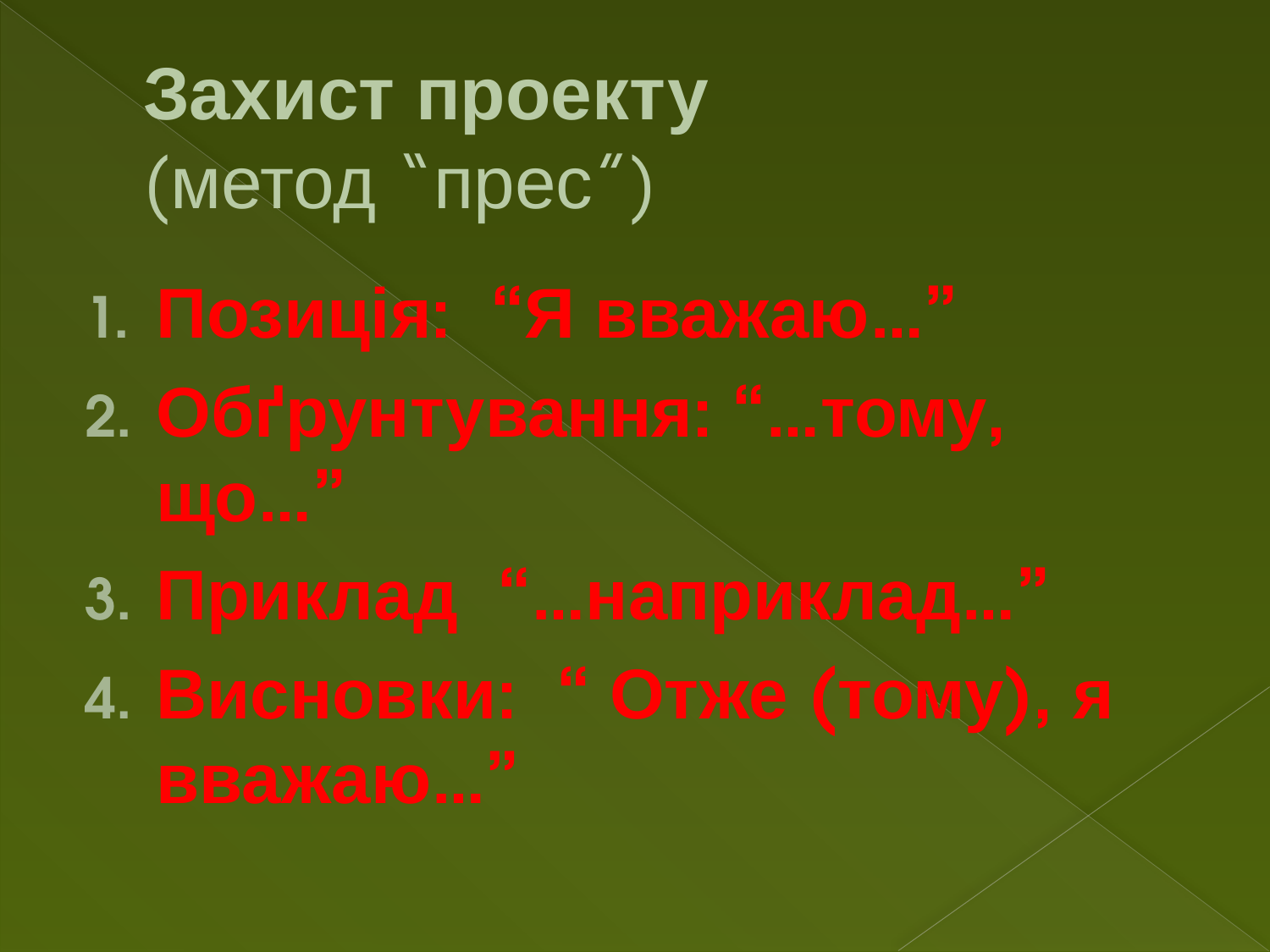

# Захист проекту (метод “прес”)
Позиція:  “Я вважаю…”
Обґрунтування: “…тому, що…”
Приклад  “…наприклад…”
Висновки:  “ Отже (тому), я вважаю…”